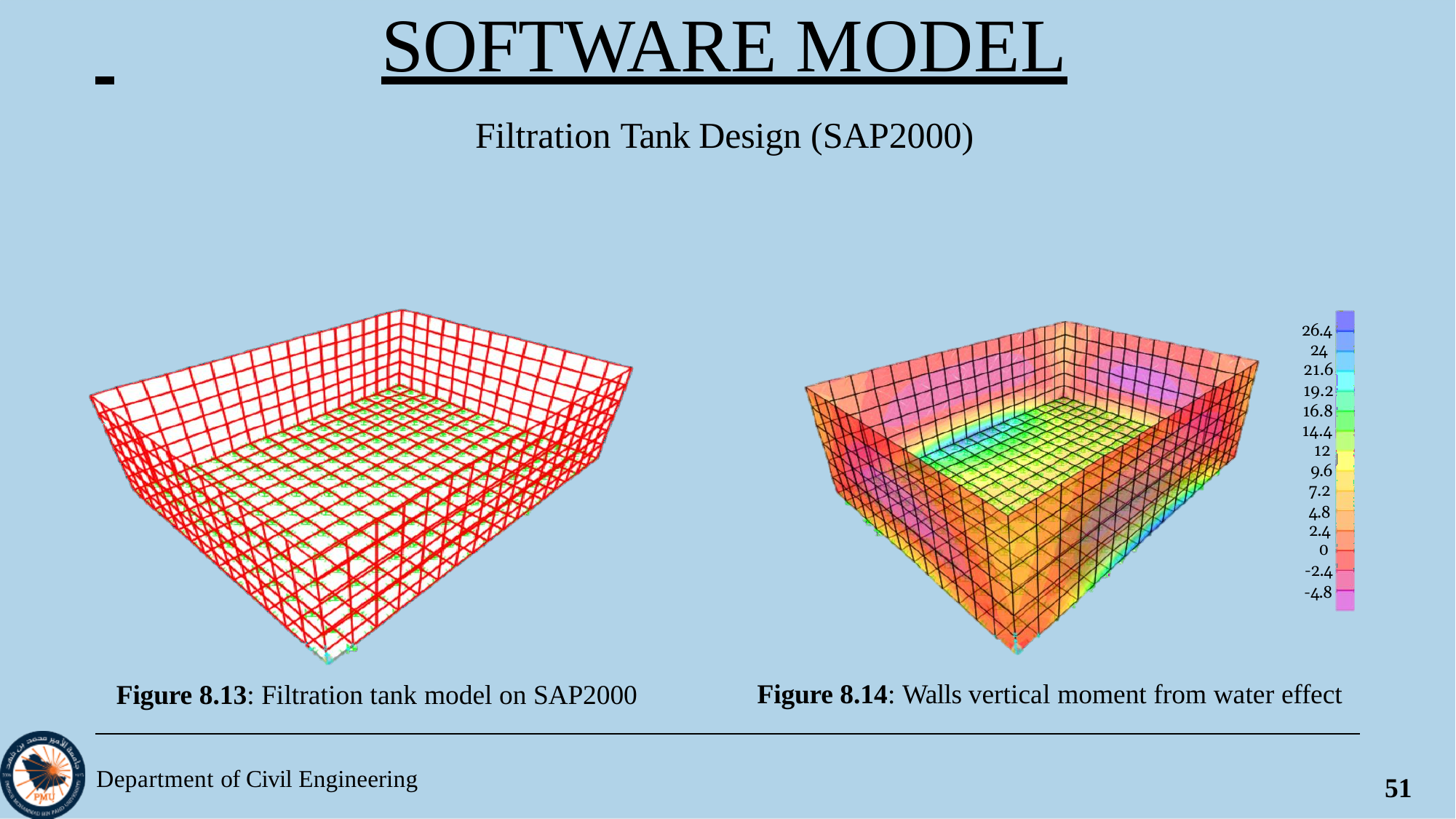

# SOFTWARE MODEL
Filtration Tank Design (SAP2000)

26.4
24
21.6
19.2
16.8
14.4
12
9.6
7.2
4.8
2.4
0
-2.4
-4.8
Figure 8.14: Walls vertical moment from water effect
Figure 8.13: Filtration tank model on SAP2000

Department of Civil Engineering
51